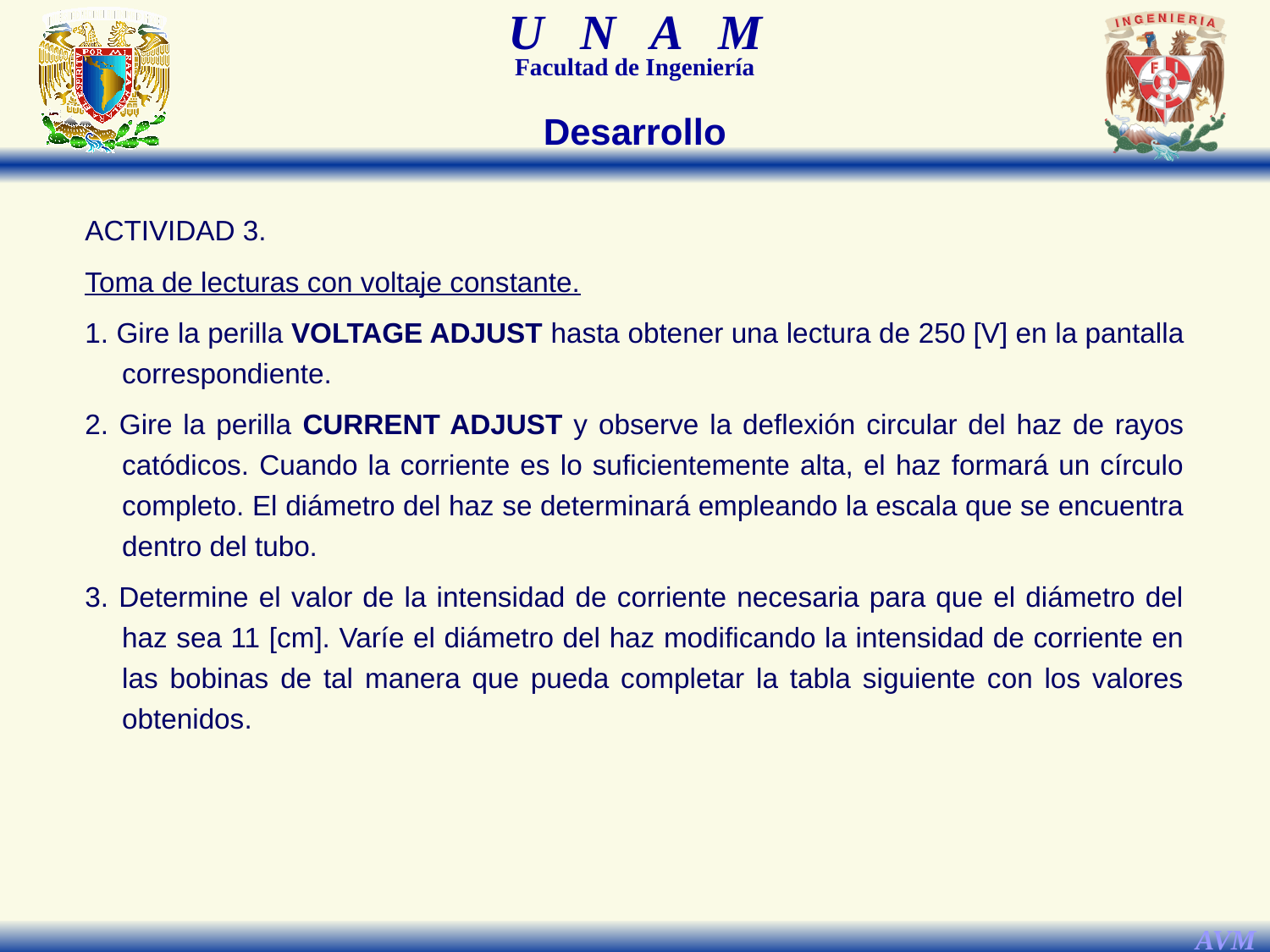

Desarrollo
ACTIVIDAD 3.
Toma de lecturas con voltaje constante.
1. Gire la perilla VOLTAGE ADJUST hasta obtener una lectura de 250 [V] en la pantalla correspondiente.
2. Gire la perilla CURRENT ADJUST y observe la deflexión circular del haz de rayos catódicos. Cuando la corriente es lo suficientemente alta, el haz formará un círculo completo. El diámetro del haz se determinará empleando la escala que se encuentra dentro del tubo.
3. Determine el valor de la intensidad de corriente necesaria para que el diámetro del haz sea 11 [cm]. Varíe el diámetro del haz modificando la intensidad de corriente en las bobinas de tal manera que pueda completar la tabla siguiente con los valores obtenidos.